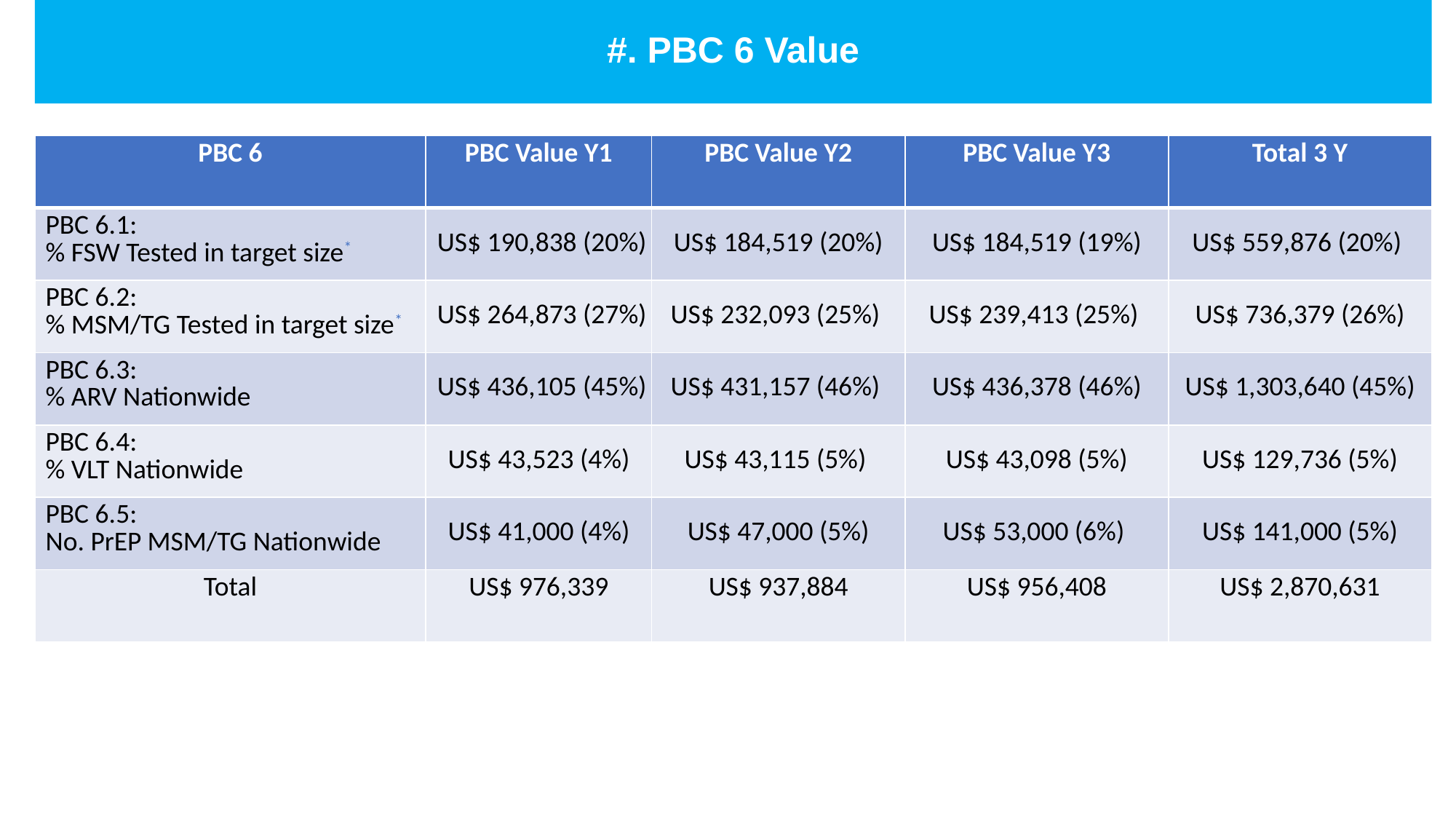

# #. PBC 6 Value
| PBC 6 | PBC Value Y1 | PBC Value Y2 | PBC Value Y3 | Total 3 Y |
| --- | --- | --- | --- | --- |
| PBC 6.1: % FSW Tested in target size\* | US$ 190,838 (20%) | US$ 184,519 (20%) | US$ 184,519 (19%) | US$ 559,876 (20%) |
| PBC 6.2: % MSM/TG Tested in target size\* | US$ 264,873 (27%) | US$ 232,093 (25%) | US$ 239,413 (25%) | US$ 736,379 (26%) |
| PBC 6.3: % ARV Nationwide | US$ 436,105 (45%) | US$ 431,157 (46%) | US$ 436,378 (46%) | US$ 1,303,640 (45%) |
| PBC 6.4: % VLT Nationwide | US$ 43,523 (4%) | US$ 43,115 (5%) | US$ 43,098 (5%) | US$ 129,736 (5%) |
| PBC 6.5: No. PrEP MSM/TG Nationwide | US$ 41,000 (4%) | US$ 47,000 (5%) | US$ 53,000 (6%) | US$ 141,000 (5%) |
| Total | US$ 976,339 | US$ 937,884 | US$ 956,408 | US$ 2,870,631 |